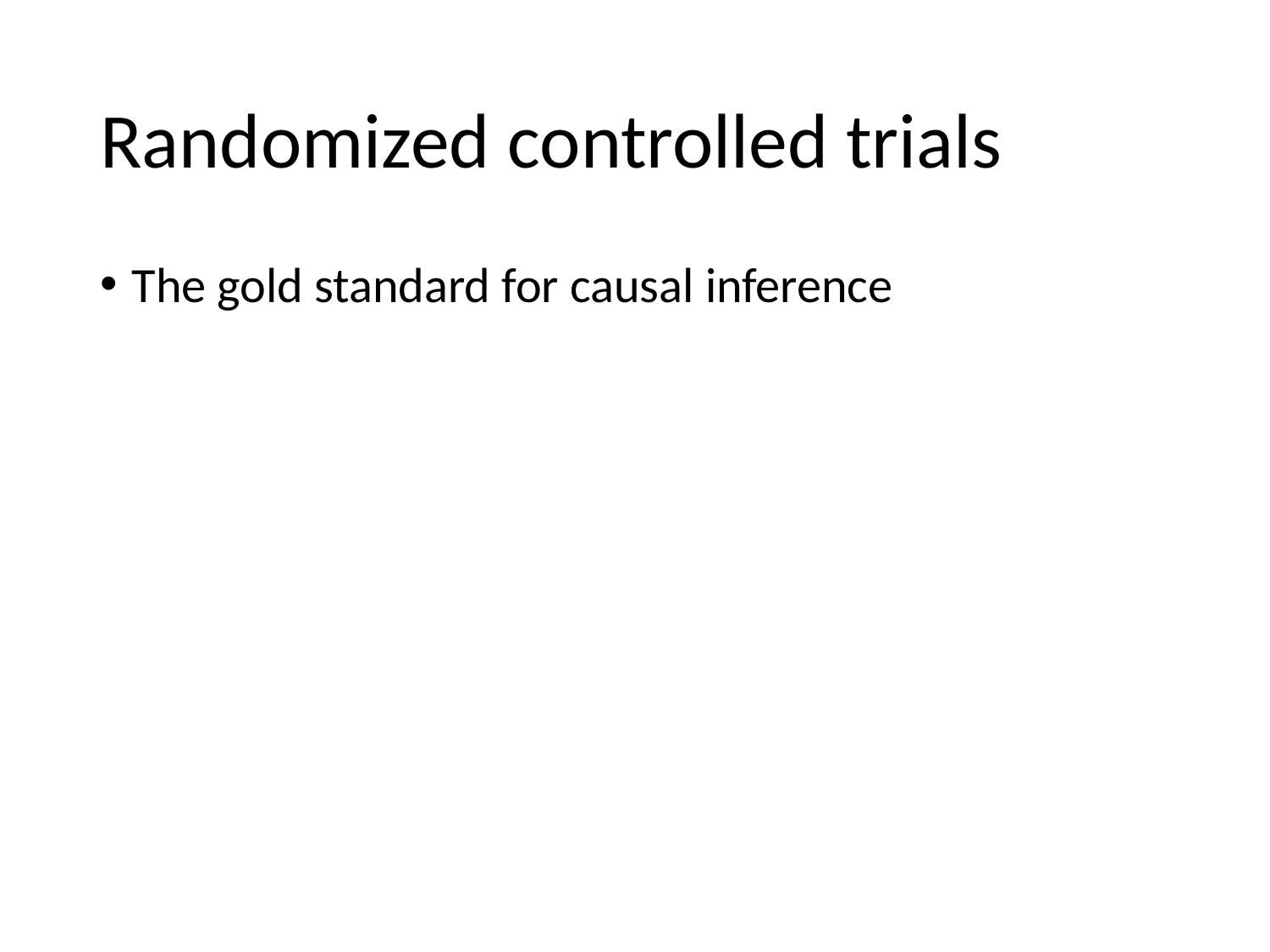

# Randomized controlled trials
The gold standard for causal inference